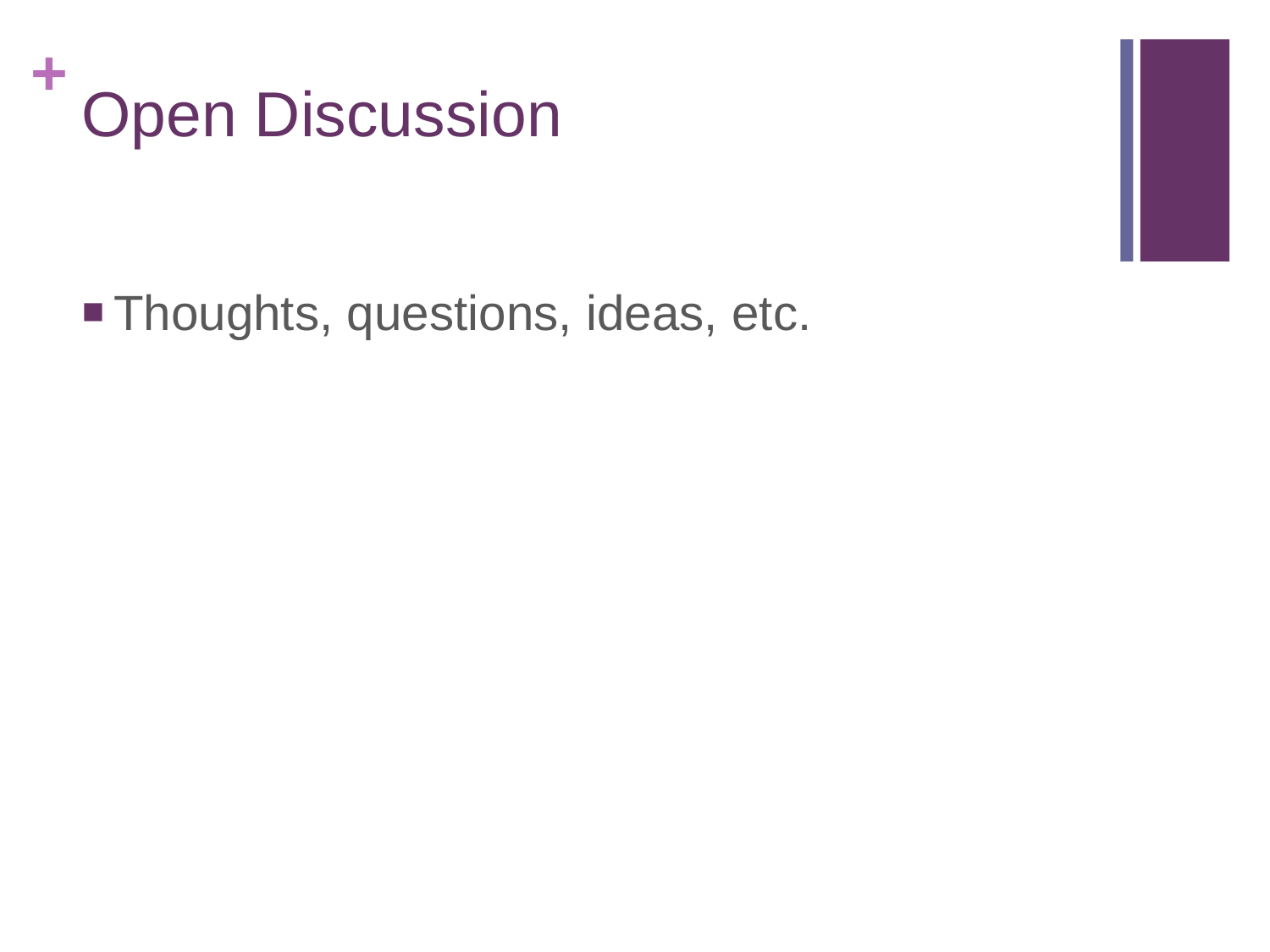

# Open Discussion
Thoughts, questions, ideas, etc.